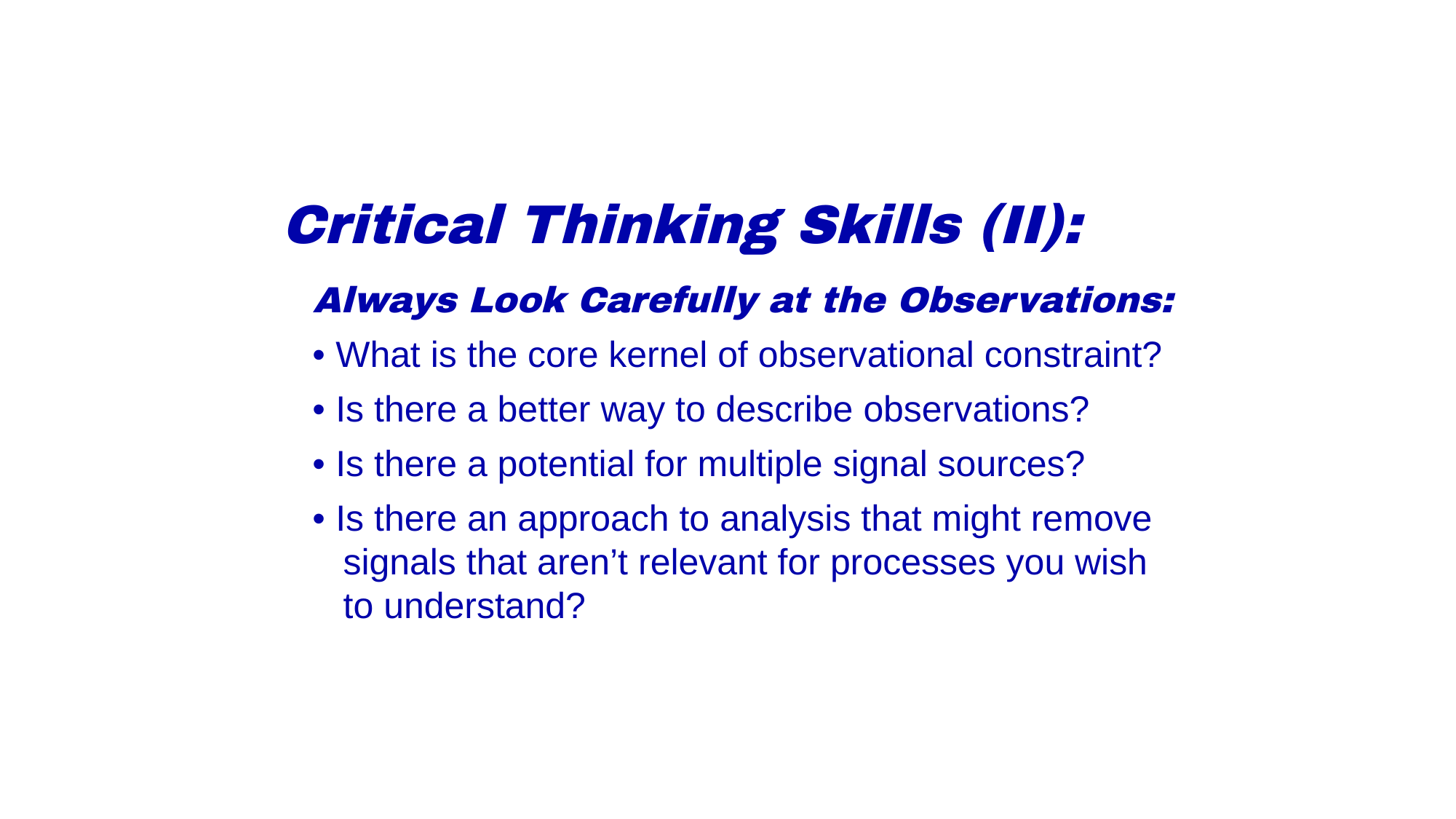

Critical Thinking Skills (II):

   Always Look Carefully at the Observations:

   • What is the core kernel of observational constraint?

   • Is there a better way to describe observations?

   • Is there a potential for multiple signal sources?

   • Is there an approach to analysis that might remove
      signals that aren’t relevant for processes you wish
      to understand?